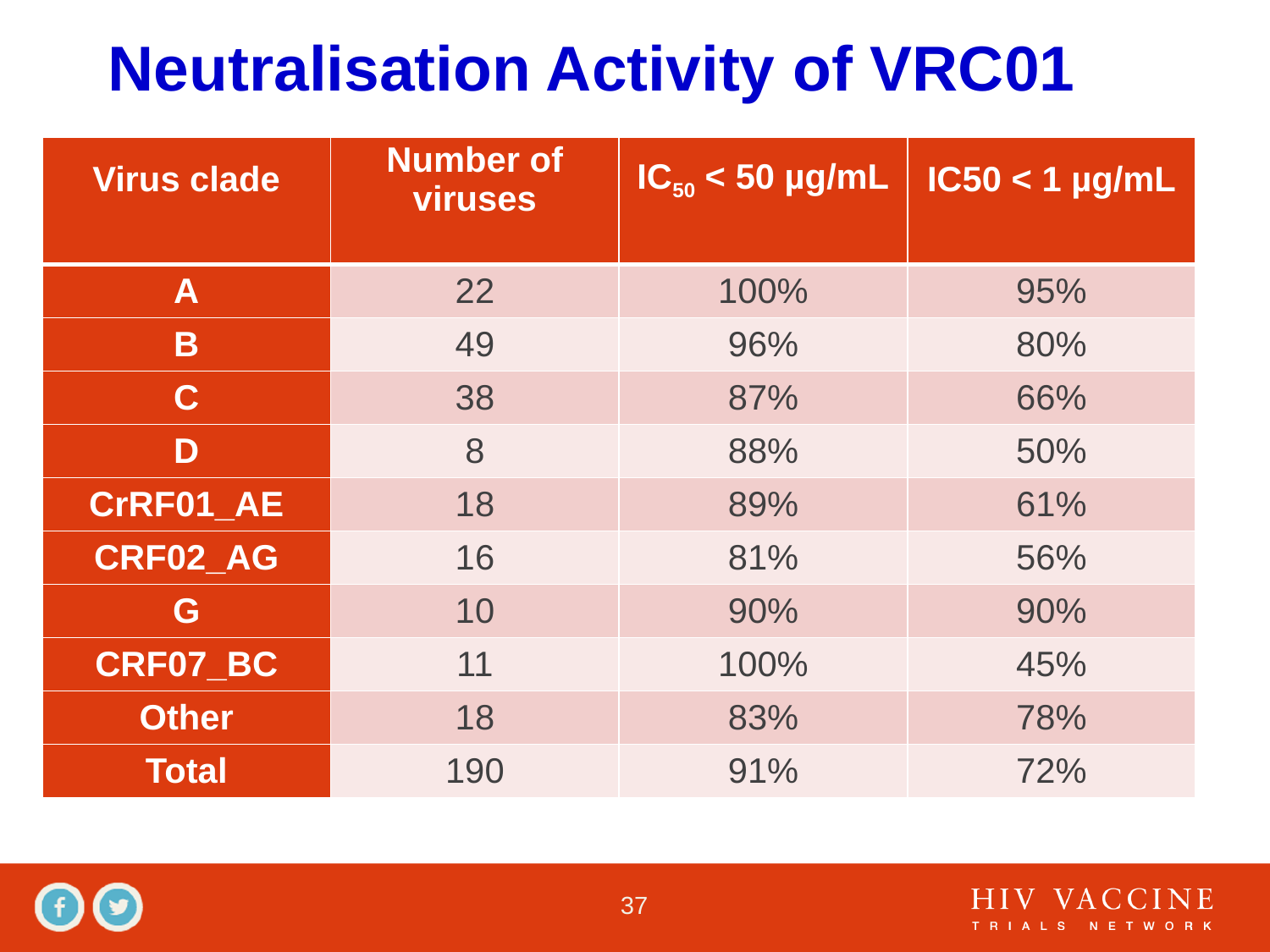

Neutralisation Activity of VRC01
| Virus clade | Number of viruses | IC50 < 50 µg/mL | IC50 < 1 µg/mL |
| --- | --- | --- | --- |
| A | 22 | 100% | 95% |
| B | 49 | 96% | 80% |
| C | 38 | 87% | 66% |
| D | 8 | 88% | 50% |
| CrRF01\_AE | 18 | 89% | 61% |
| CRF02\_AG | 16 | 81% | 56% |
| G | 10 | 90% | 90% |
| CRF07\_BC | 11 | 100% | 45% |
| Other | 18 | 83% | 78% |
| Total | 190 | 91% | 72% |
37